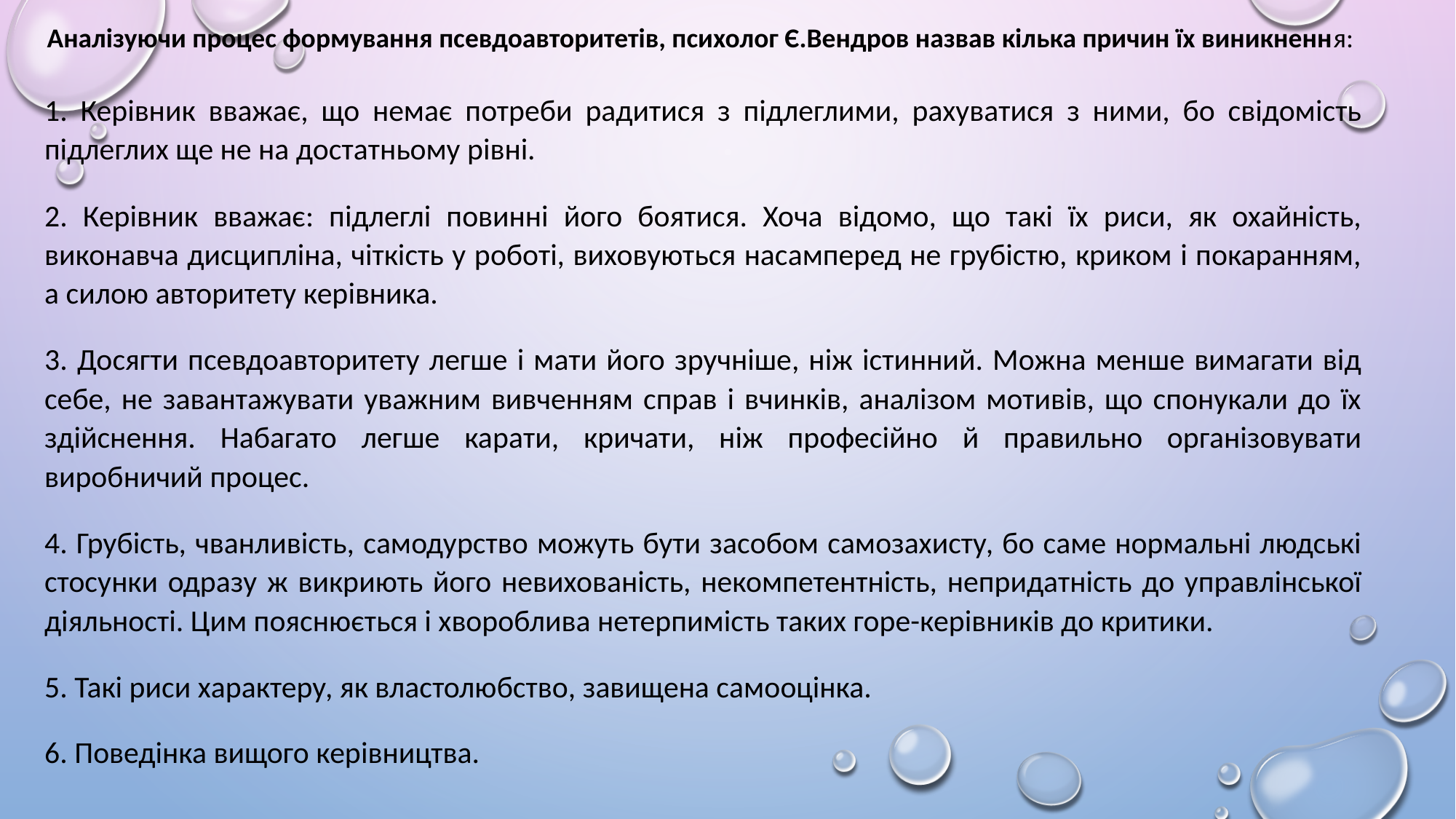

Аналізуючи процес формування псевдоавторитетів, психолог Є.Вендров назвав кілька причин їх виникнення:

1. Керівник вважає, що немає потреби радитися з підлеглими, рахуватися з ними, бо свідомість підлеглих ще не на достатньому рівні.

2. Керівник вважає: підлеглі повинні його боятися. Хоча відомо, що такі їх риси, як охайність, виконавча дисципліна, чіткість у роботі, виховуються насамперед не грубістю, криком і покаранням, а силою авторитету керівника.

3. Досягти псевдоавторитету легше і мати його зручніше, ніж істинний. Можна менше вимагати від себе, не завантажувати уважним вивченням справ і вчинків, аналізом мотивів, що спонукали до їх здійснення. Набагато легше карати, кричати, ніж професійно й правильно організовувати виробничий процес.

4. Грубість, чванливість, самодурство можуть бути засобом самозахисту, бо саме нормальні людські стосунки одразу ж викриють його невихованість, некомпетентність, непридатність до управлінської діяльності. Цим пояснюється і хвороблива нетерпимість таких горе-керівників до критики.

5. Такі риси характеру, як властолюбство, завищена самооцінка.

6. Поведінка вищого керівництва.